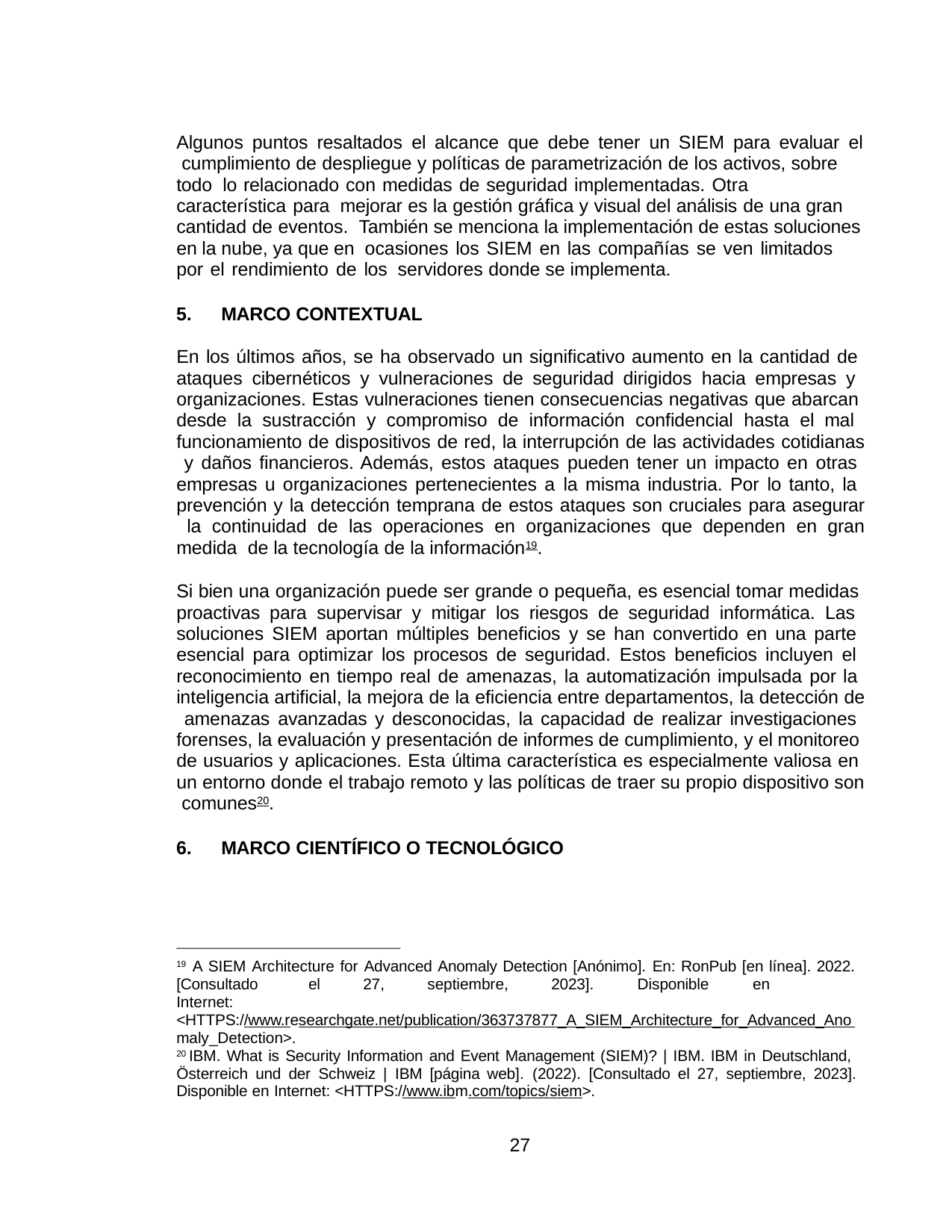

Algunos puntos resaltados el alcance que debe tener un SIEM para evaluar el  cumplimiento de despliegue y políticas de parametrización de los activos, sobre todo  lo relacionado con medidas de seguridad implementadas. Otra característica para  mejorar es la gestión gráfica y visual del análisis de una gran cantidad de eventos.  También se menciona la implementación de estas soluciones en la nube, ya que en  ocasiones los SIEM en las compañías se ven limitados por el rendimiento de los  servidores donde se implementa.

MARCO CONTEXTUAL

En los últimos años, se ha observado un significativo aumento en la cantidad de  ataques cibernéticos y vulneraciones de seguridad dirigidos hacia empresas y  organizaciones. Estas vulneraciones tienen consecuencias negativas que abarcan  desde la sustracción y compromiso de información confidencial hasta el mal  funcionamiento de dispositivos de red, la interrupción de las actividades cotidianas  y daños financieros. Además, estos ataques pueden tener un impacto en otras  empresas u organizaciones pertenecientes a la misma industria. Por lo tanto, la  prevención y la detección temprana de estos ataques son cruciales para asegurar  la continuidad de las operaciones en organizaciones que dependen en gran medida  de la tecnología de la información19.

Si bien una organización puede ser grande o pequeña, es esencial tomar medidas  proactivas para supervisar y mitigar los riesgos de seguridad informática. Las  soluciones SIEM aportan múltiples beneficios y se han convertido en una parte  esencial para optimizar los procesos de seguridad. Estos beneficios incluyen el  reconocimiento en tiempo real de amenazas, la automatización impulsada por la  inteligencia artificial, la mejora de la eficiencia entre departamentos, la detección de  amenazas avanzadas y desconocidas, la capacidad de realizar investigaciones  forenses, la evaluación y presentación de informes de cumplimiento, y el monitoreo  de usuarios y aplicaciones. Esta última característica es especialmente valiosa en  un entorno donde el trabajo remoto y las políticas de traer su propio dispositivo son  comunes20.

MARCO CIENTÍFICO O TECNOLÓGICO

19 A SIEM Architecture for Advanced Anomaly Detection [Anónimo]. En: RonPub [en línea]. 2022.  [Consultado	el	27,	septiembre,	2023].	Disponible	en	Internet:
<HTTPS://www.researchgate.net/publication/363737877_A_SIEM_Architecture_for_Advanced_Ano  maly_Detection>.
20 IBM. What is Security Information and Event Management (SIEM)? | IBM. IBM in Deutschland,  Österreich und der Schweiz | IBM [página web]. (2022). [Consultado el 27, septiembre, 2023].
Disponible en Internet: <HTTPS://www.ibm.com/topics/siem>.
27